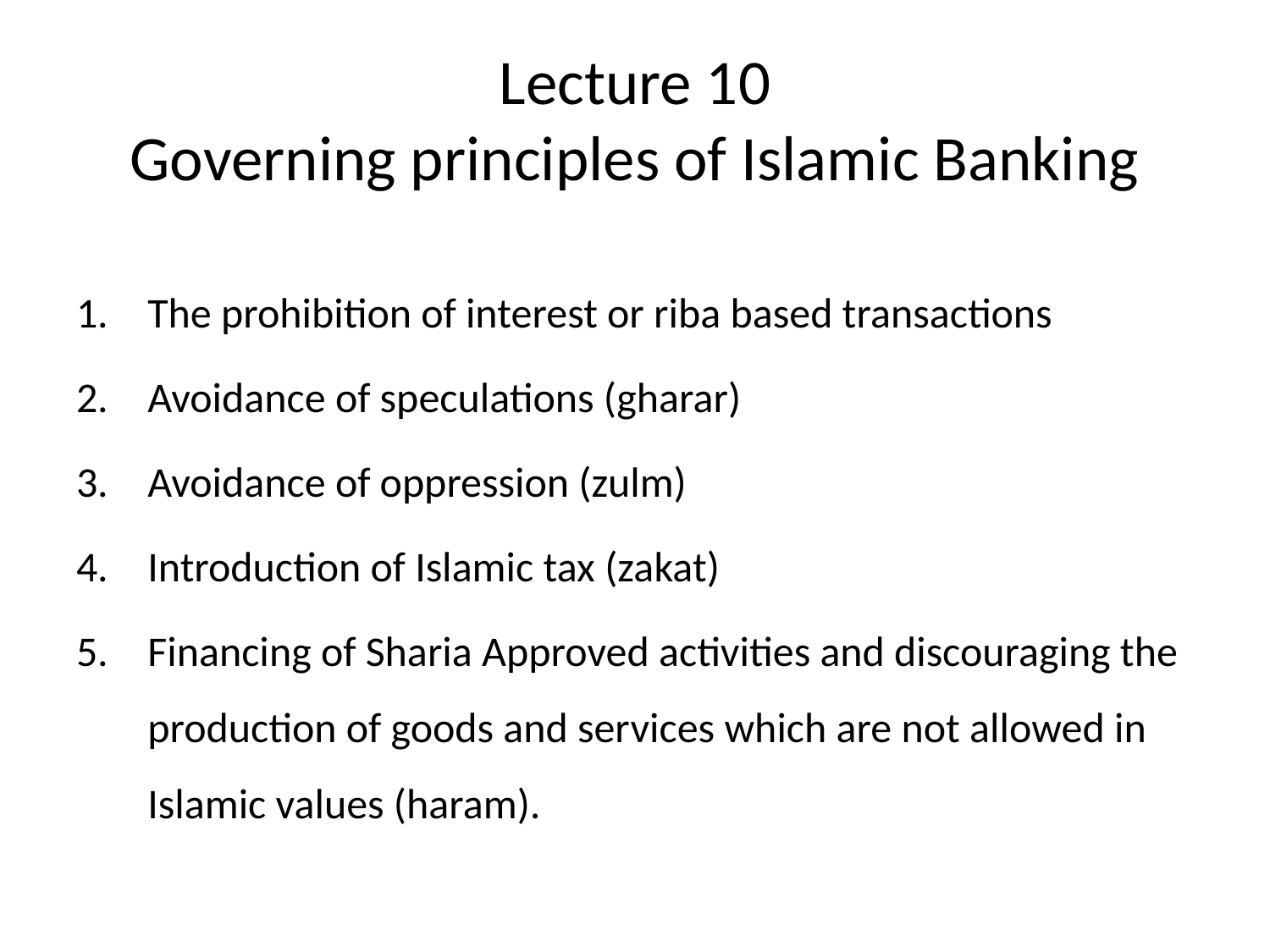

# Lecture 10 Governing principles of Islamic Banking
The prohibition of interest or riba based transactions
Avoidance of speculations (gharar)
Avoidance of oppression (zulm)
Introduction of Islamic tax (zakat)
Financing of Sharia Approved activities and discouraging the production of goods and services which are not allowed in Islamic values (haram).